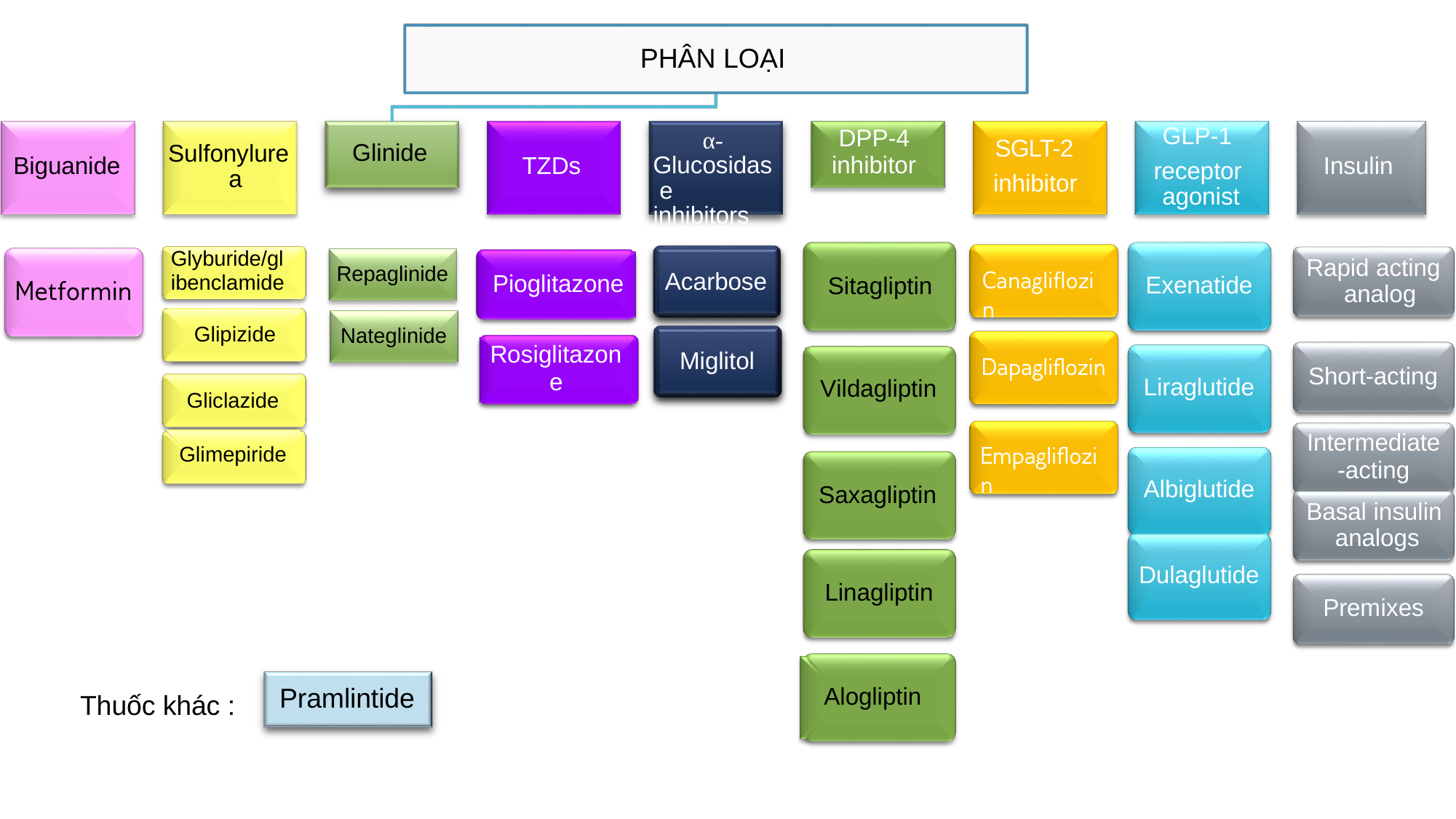

# PHÂN LOẠI
GLP-1
receptor  agonist
DPP-4
inhibitor
α-  Glucosidas  e inhibitors
SGLT-2
inhibitor
Glinide
Sulfonylure  a
Biguanide
TZDs
Insulin

Glyburide/gl
ibenclamide

Rapid acting  analog
Repaglinide
Canagliflozin
Acarbose
Pioglitazone
Exenatide
Sitagliptin
Metformin

Glipizide

Nateglinide
Rosiglitazon
e
Miglitol
Dapagliflozin
Short-acting
Liraglutide
Vildagliptin
Gliclazide
Intermediate
-acting
Basal insulin  analogs
Empagliflozin
Glimepiride
Albiglutide
Saxagliptin
Dulaglutide
Linagliptin
Premixes

Pramlintide
Alogliptin
Thuốc khác :